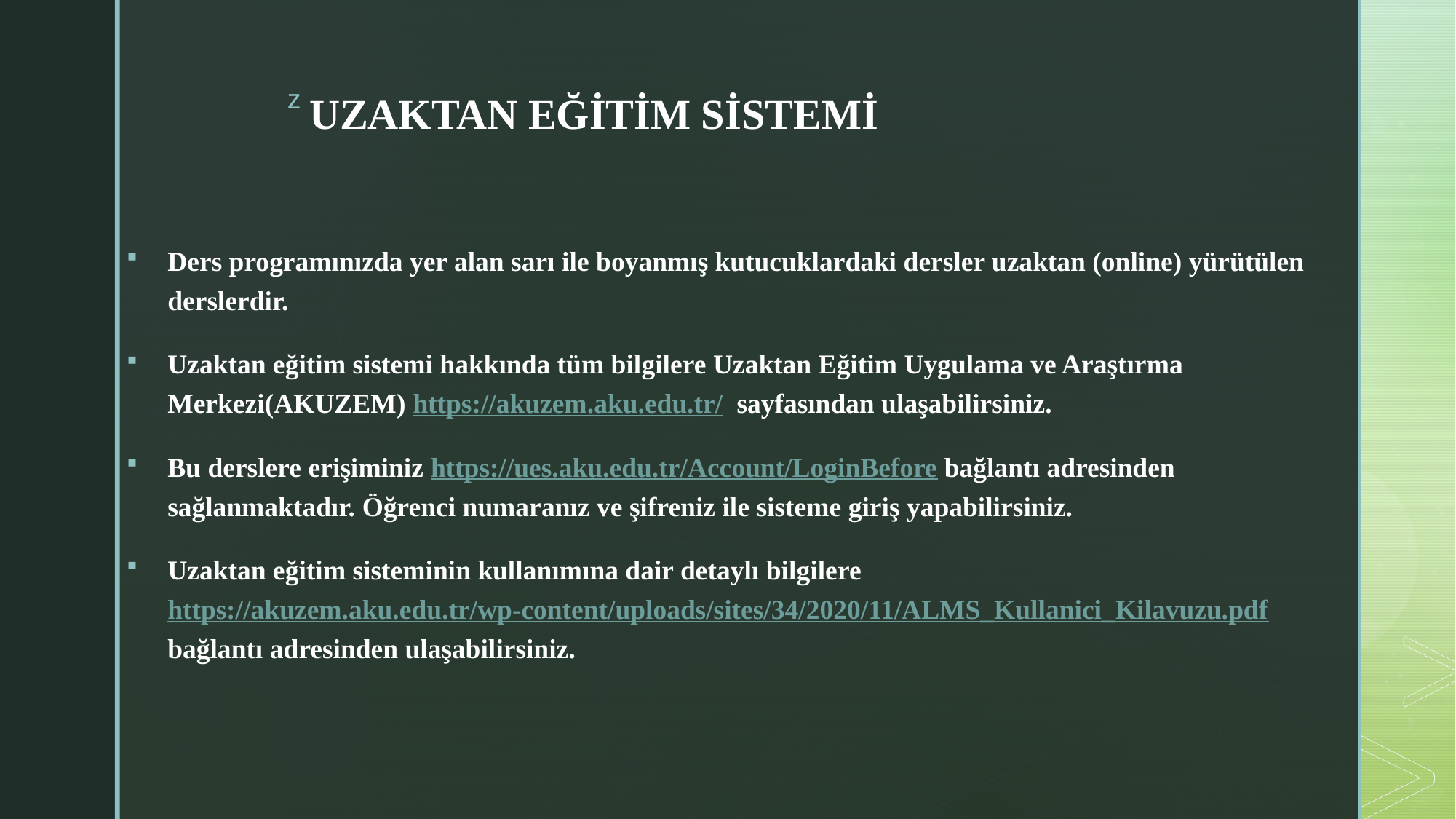

# UZAKTAN EĞİTİM SİSTEMİ
Ders programınızda yer alan sarı ile boyanmış kutucuklardaki dersler uzaktan (online) yürütülen derslerdir.
Uzaktan eğitim sistemi hakkında tüm bilgilere Uzaktan Eğitim Uygulama ve Araştırma Merkezi(AKUZEM) https://akuzem.aku.edu.tr/  sayfasından ulaşabilirsiniz.
Bu derslere erişiminiz https://ues.aku.edu.tr/Account/LoginBefore bağlantı adresinden sağlanmaktadır. Öğrenci numaranız ve şifreniz ile sisteme giriş yapabilirsiniz.
Uzaktan eğitim sisteminin kullanımına dair detaylı bilgilere https://akuzem.aku.edu.tr/wp-content/uploads/sites/34/2020/11/ALMS_Kullanici_Kilavuzu.pdf bağlantı adresinden ulaşabilirsiniz.